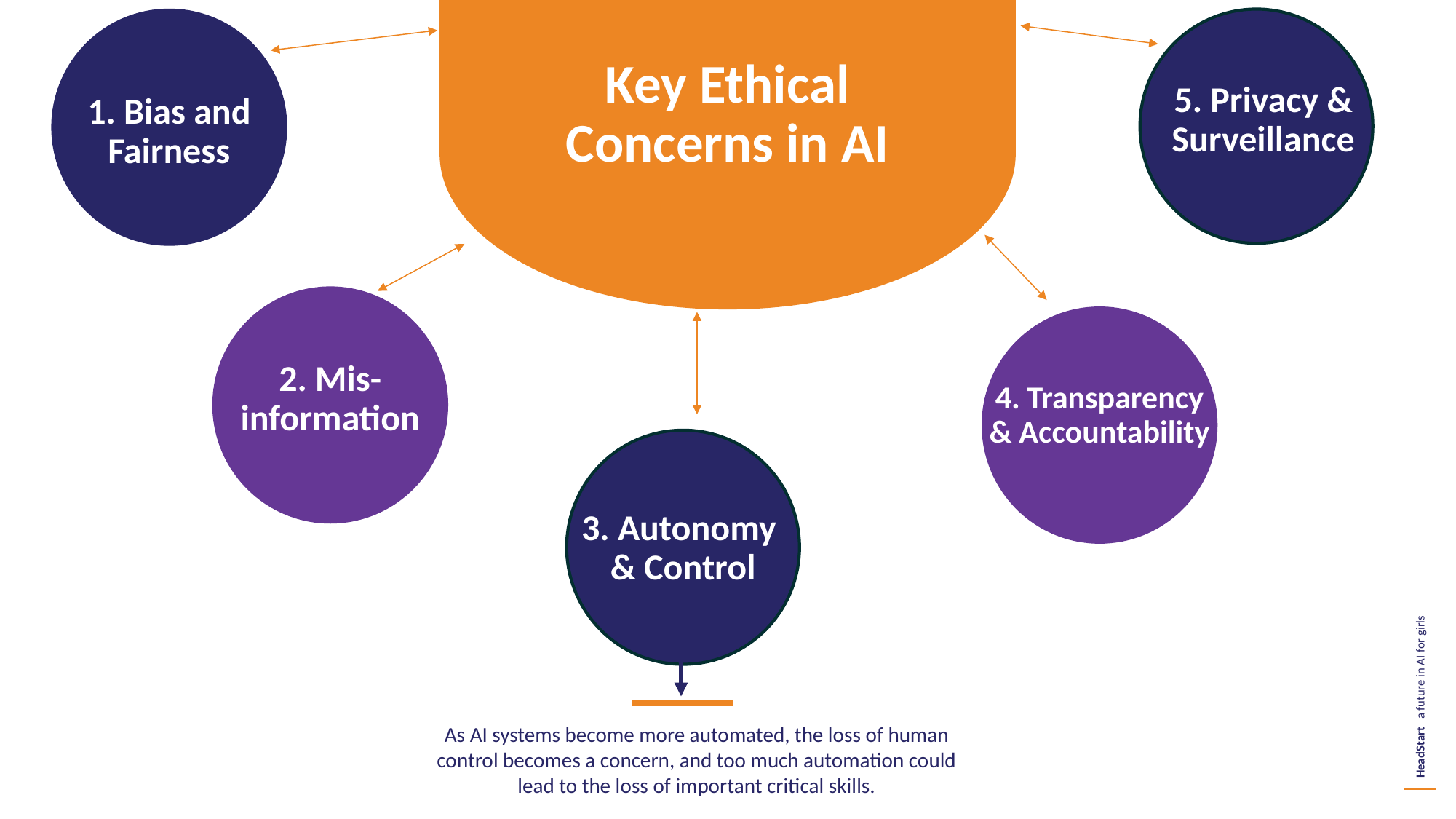

Key Ethical Concerns in AI
5. Privacy & Surveillance
1. Bias and Fairness

2. Mis-
information
4. Transparency & Accountability

3. Autonomy
& Control
As AI systems become more automated, the loss of human control becomes a concern, and too much automation could lead to the loss of important critical skills.